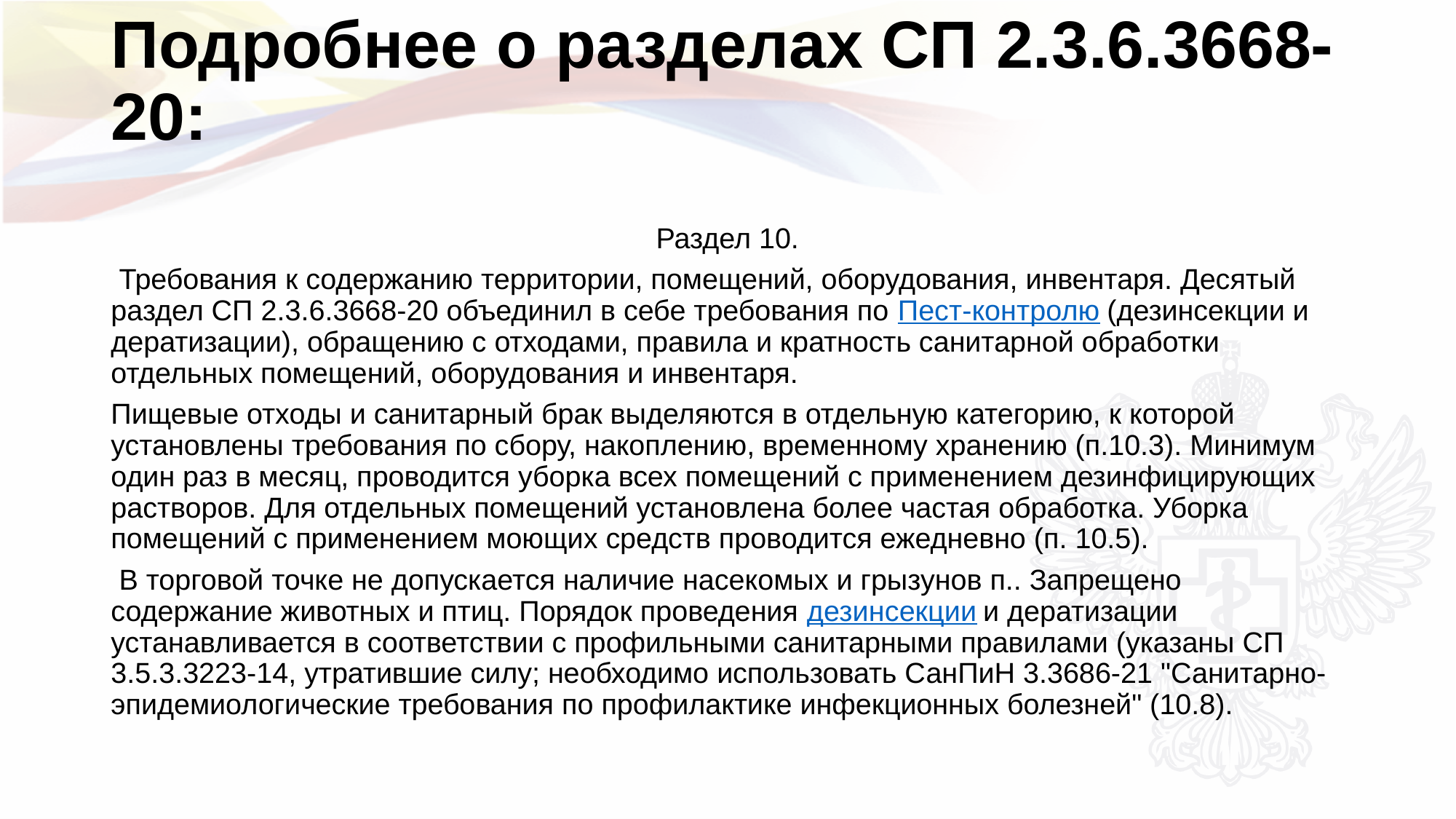

# Подробнее о разделах СП 2.3.6.3668-20:
Раздел 10.
 Требования к содержанию территории, помещений, оборудования, инвентаря. Десятый раздел СП 2.3.6.3668-20 объединил в себе требования по Пест-контролю (дезинсекции и дератизации), обращению с отходами, правила и кратность санитарной обработки отдельных помещений, оборудования и инвентаря.
Пищевые отходы и санитарный брак выделяются в отдельную категорию, к которой установлены требования по сбору, накоплению, временному хранению (п.10.3). Минимум один раз в месяц, проводится уборка всех помещений с применением дезинфицирующих растворов. Для отдельных помещений установлена более частая обработка. Уборка помещений с применением моющих средств проводится ежедневно (п. 10.5).
 В торговой точке не допускается наличие насекомых и грызунов п.. Запрещено содержание животных и птиц. Порядок проведения дезинсекции и дератизации устанавливается в соответствии с профильными санитарными правилами (указаны СП 3.5.3.3223-14, утратившие силу; необходимо использовать СанПиН 3.3686-21 "Санитарно-эпидемиологические требования по профилактике инфекционных болезней" (10.8).